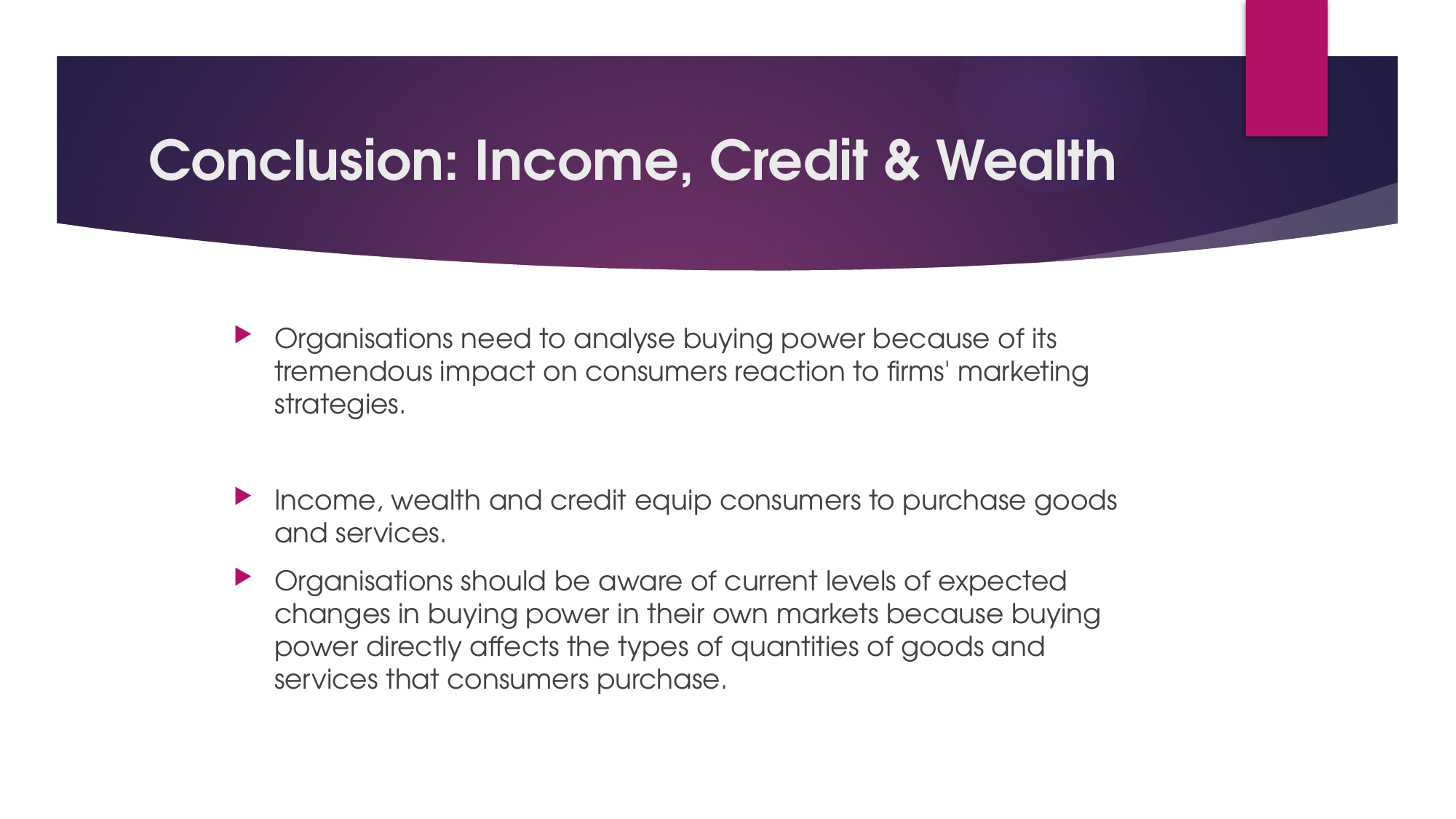

# Conclusion: Income, Credit & Wealth
Organisations need to analyse buying power because of its tremendous impact on consumers reaction to firms' marketing strategies.

Income, wealth and credit equip consumers to purchase goods and services.
Organisations should be aware of current levels of expected changes in buying power in their own markets because buying power directly affects the types of quantities of goods and services that consumers purchase.